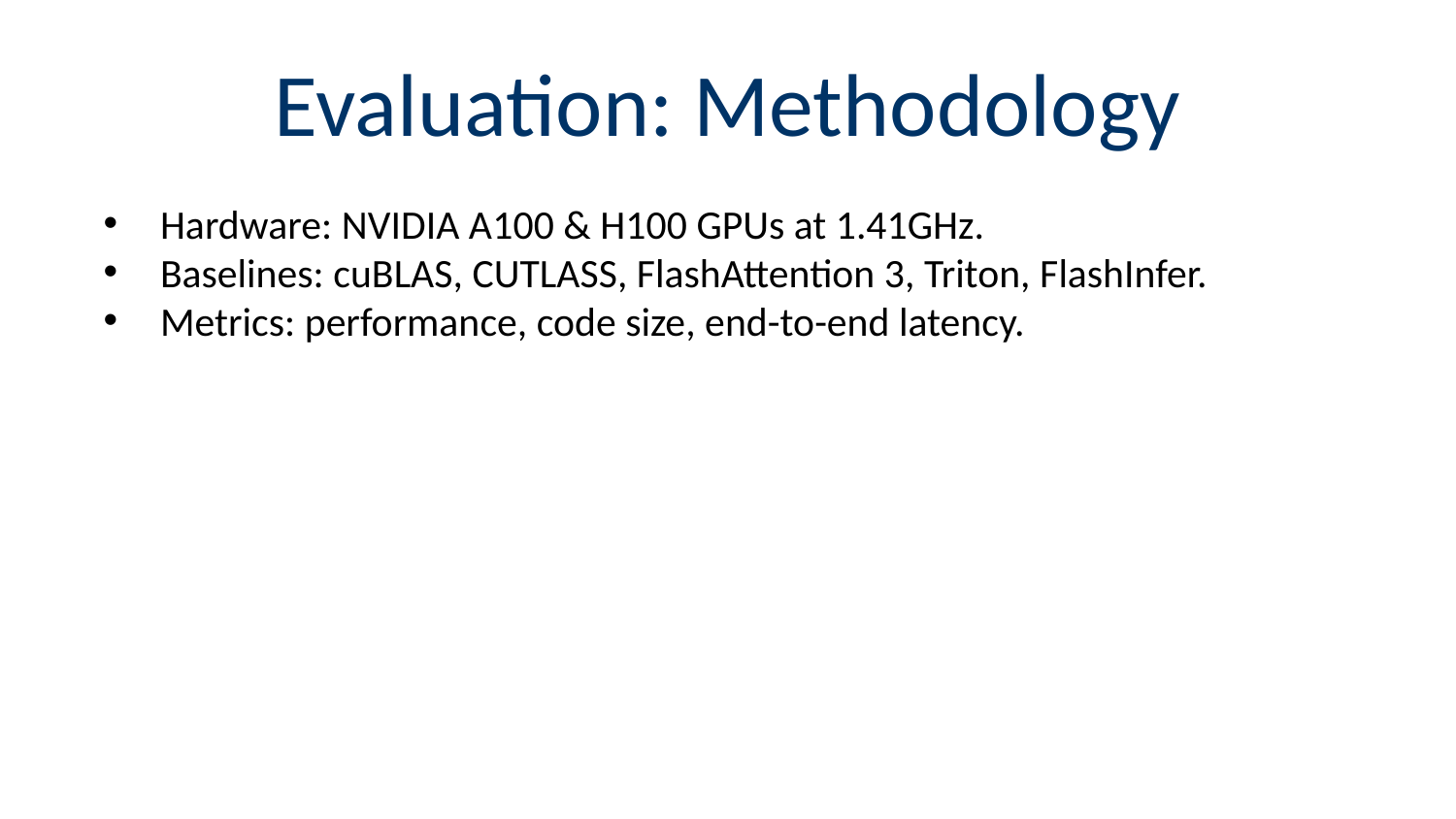

# Evaluation: Methodology
Hardware: NVIDIA A100 & H100 GPUs at 1.41GHz.
Baselines: cuBLAS, CUTLASS, FlashAttention 3, Triton, FlashInfer.
Metrics: performance, code size, end-to-end latency.